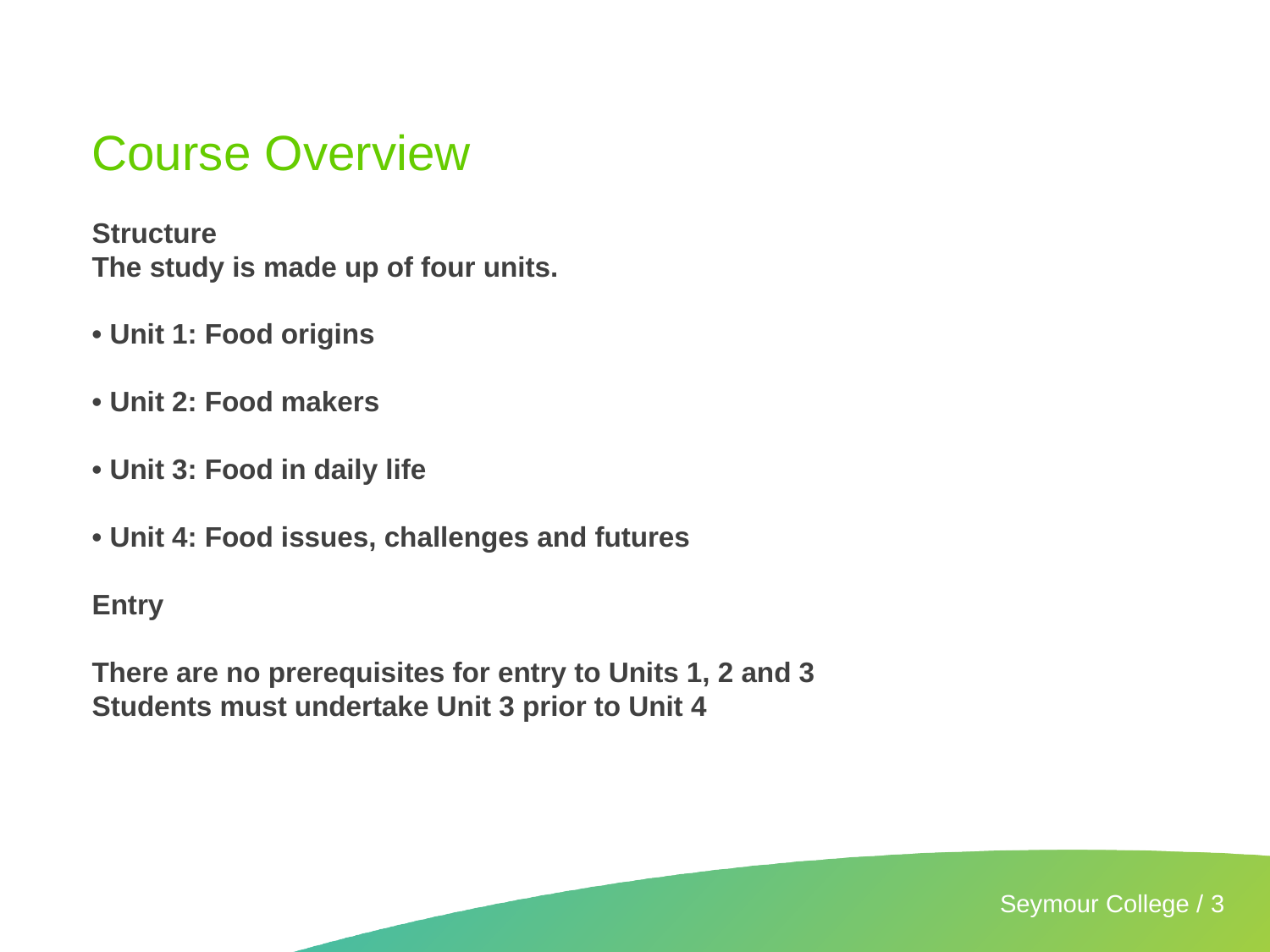

# Course Overview
Structure
The study is made up of four units.

• Unit 1: Food origins

• Unit 2: Food makers

• Unit 3: Food in daily life

• Unit 4: Food issues, challenges and futures

Entry

There are no prerequisites for entry to Units 1, 2 and 3
Students must undertake Unit 3 prior to Unit 4